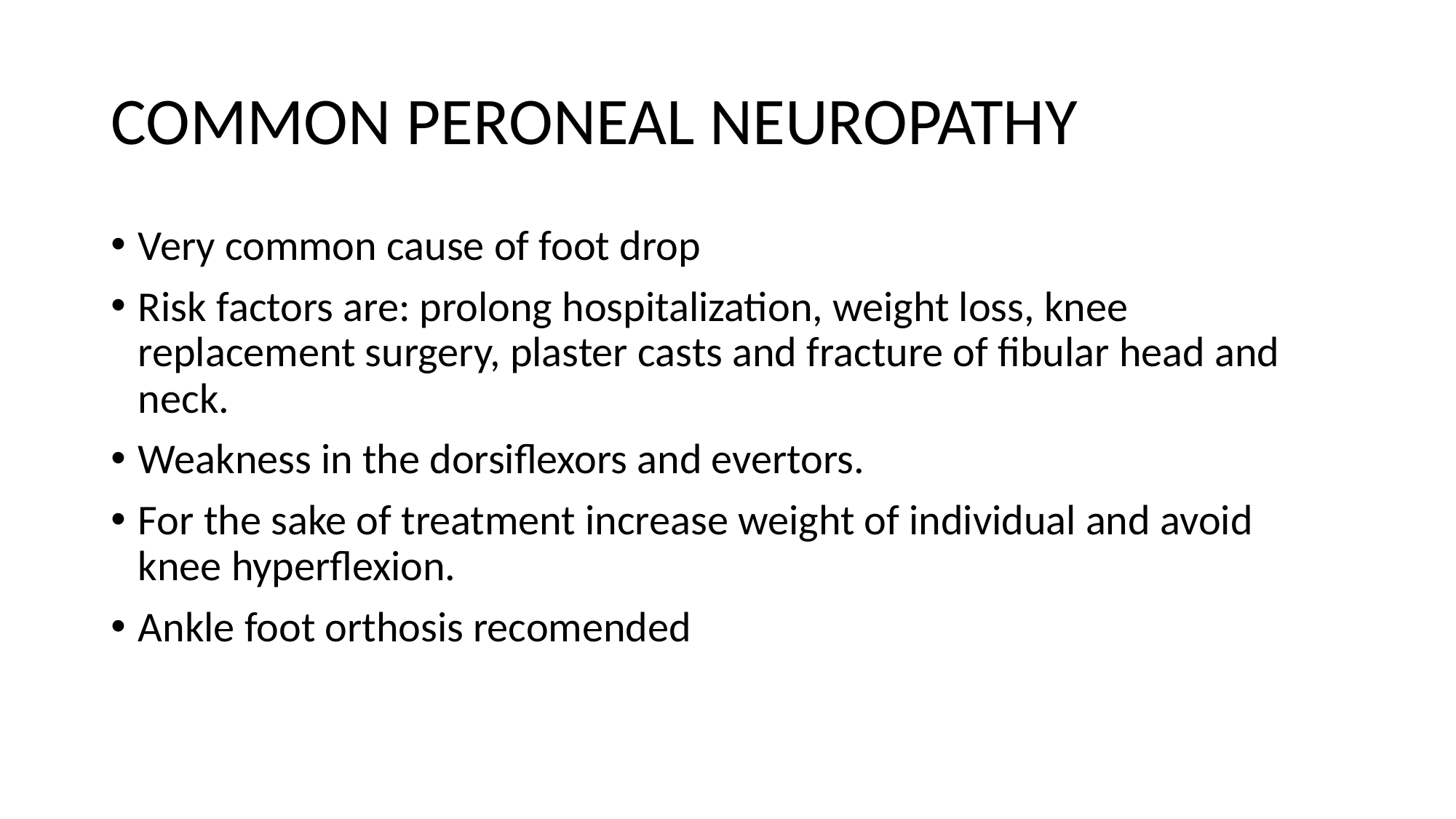

# COMMON PERONEAL NEUROPATHY
Very common cause of foot drop
Risk factors are: prolong hospitalization, weight loss, knee replacement surgery, plaster casts and fracture of fibular head and neck.
Weakness in the dorsiflexors and evertors.
For the sake of treatment increase weight of individual and avoid knee hyperflexion.
Ankle foot orthosis recomended